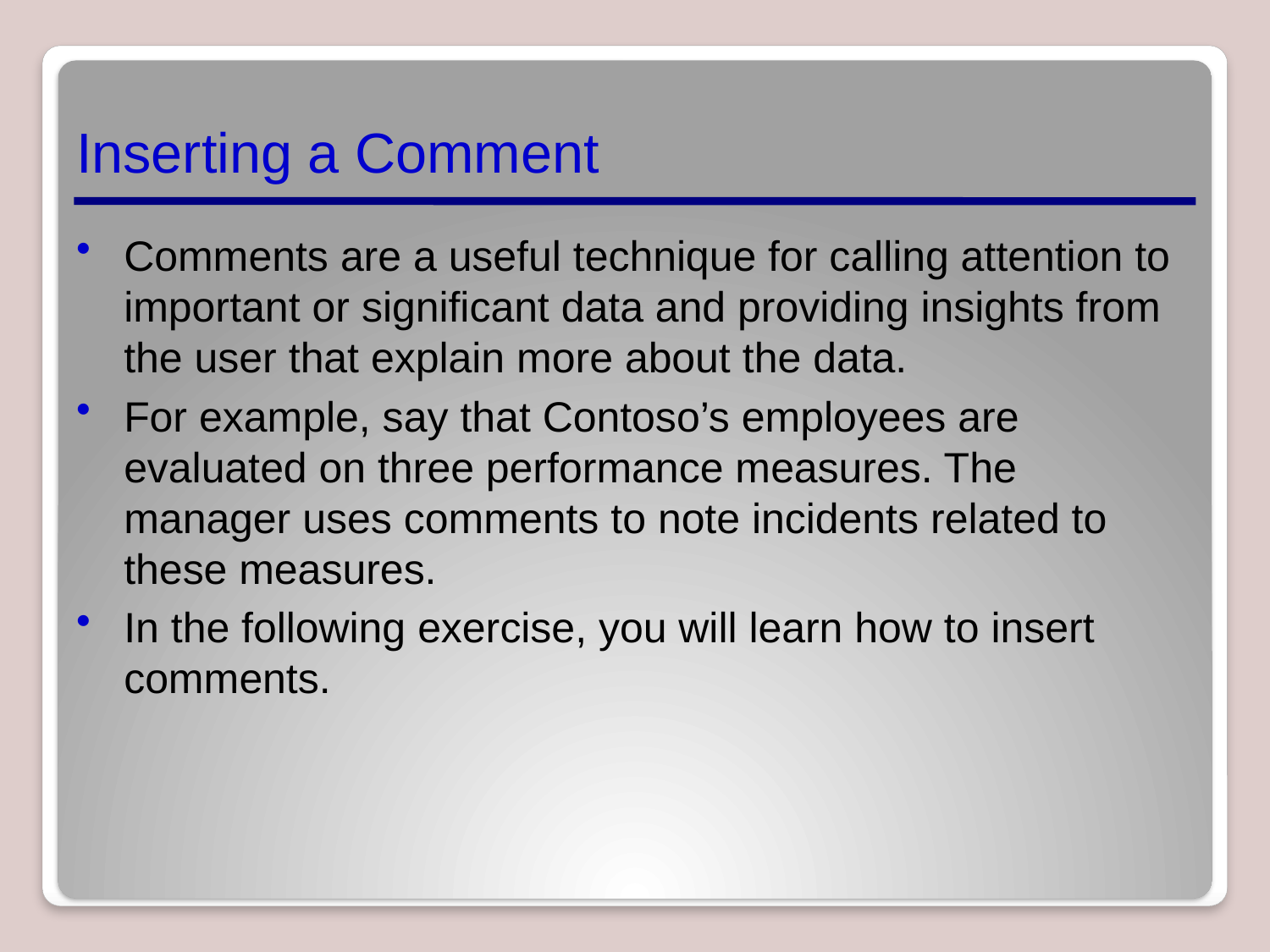

# Inserting a Comment
Comments are a useful technique for calling attention to important or significant data and providing insights from the user that explain more about the data.
For example, say that Contoso’s employees are evaluated on three performance measures. The manager uses comments to note incidents related to these measures.
In the following exercise, you will learn how to insert comments.